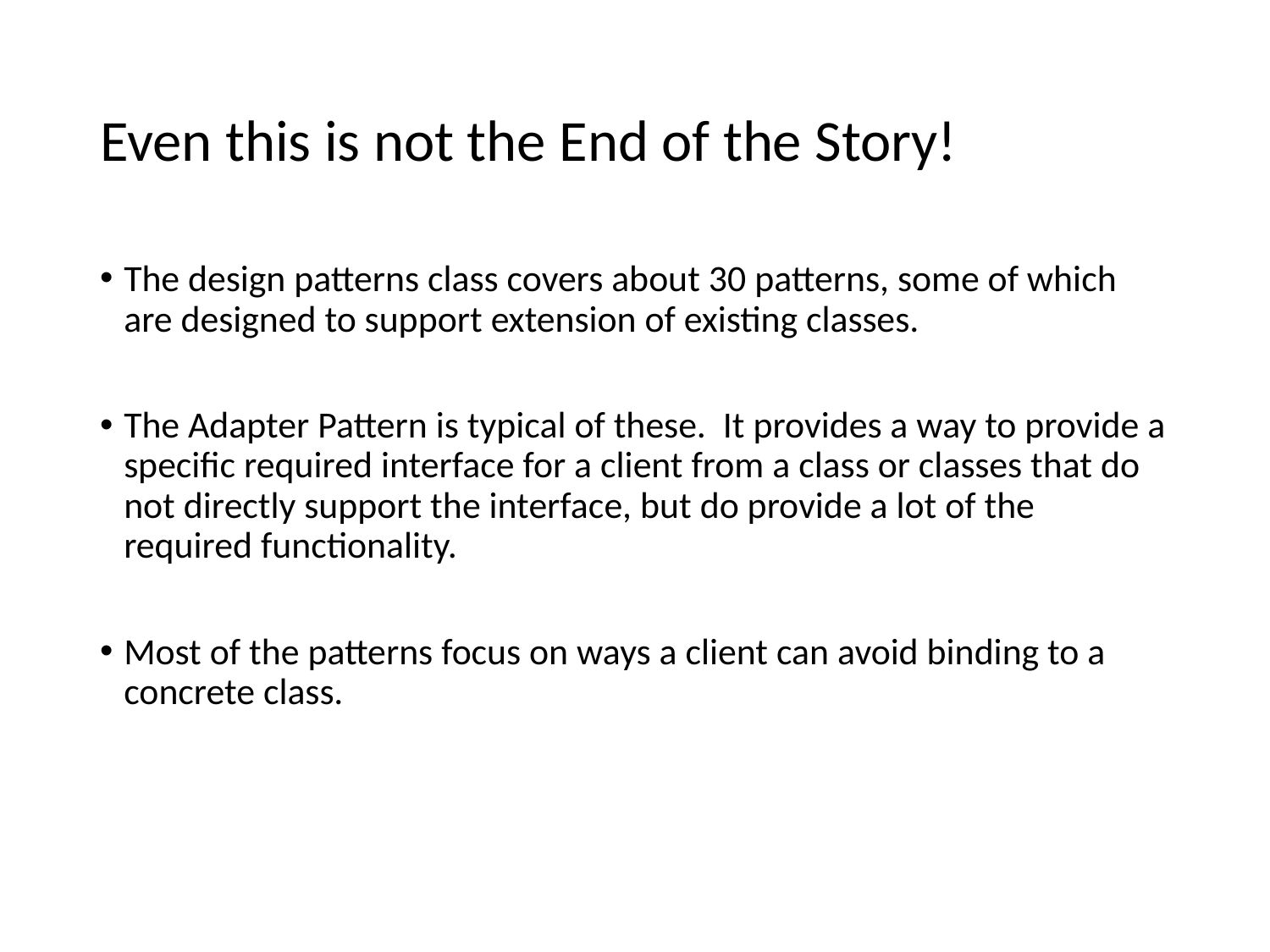

# Even this is not the End of the Story!
The design patterns class covers about 30 patterns, some of which are designed to support extension of existing classes.

The Adapter Pattern is typical of these.  It provides a way to provide a specific required interface for a client from a class or classes that do not directly support the interface, but do provide a lot of the required functionality.

Most of the patterns focus on ways a client can avoid binding to a concrete class.